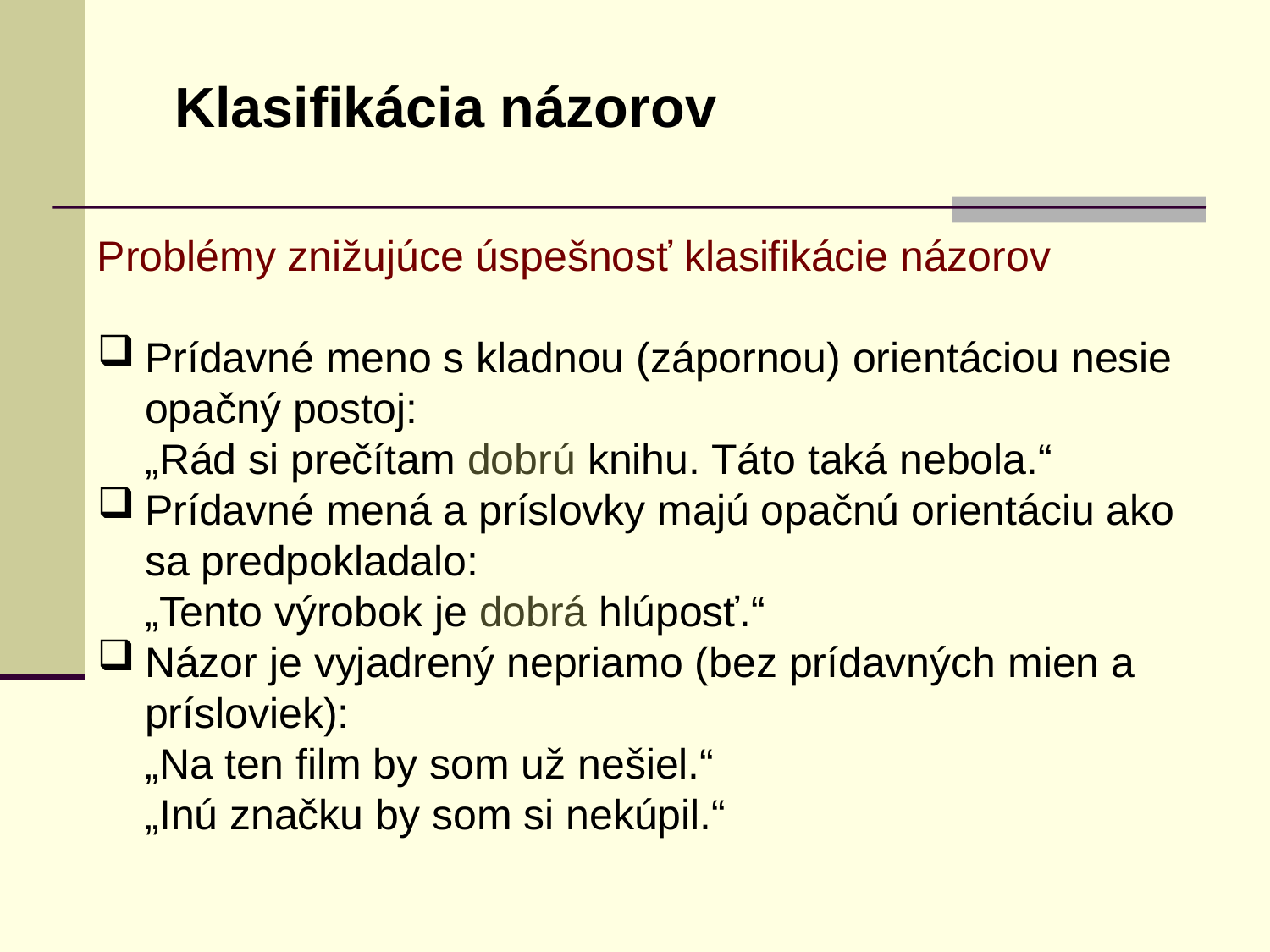

Klasifikácia názorov
Problémy znižujúce úspešnosť klasifikácie názorov

Prídavné meno s kladnou (zápornou) orientáciou nesie opačný postoj:
	„Rád si prečítam dobrú knihu. Táto taká nebola.“
Prídavné mená a príslovky majú opačnú orientáciu ako sa predpokladalo:
	„Tento výrobok je dobrá hlúposť.“
Názor je vyjadrený nepriamo (bez prídavných mien a prísloviek):
	„Na ten film by som už nešiel.“
	„Inú značku by som si nekúpil.“